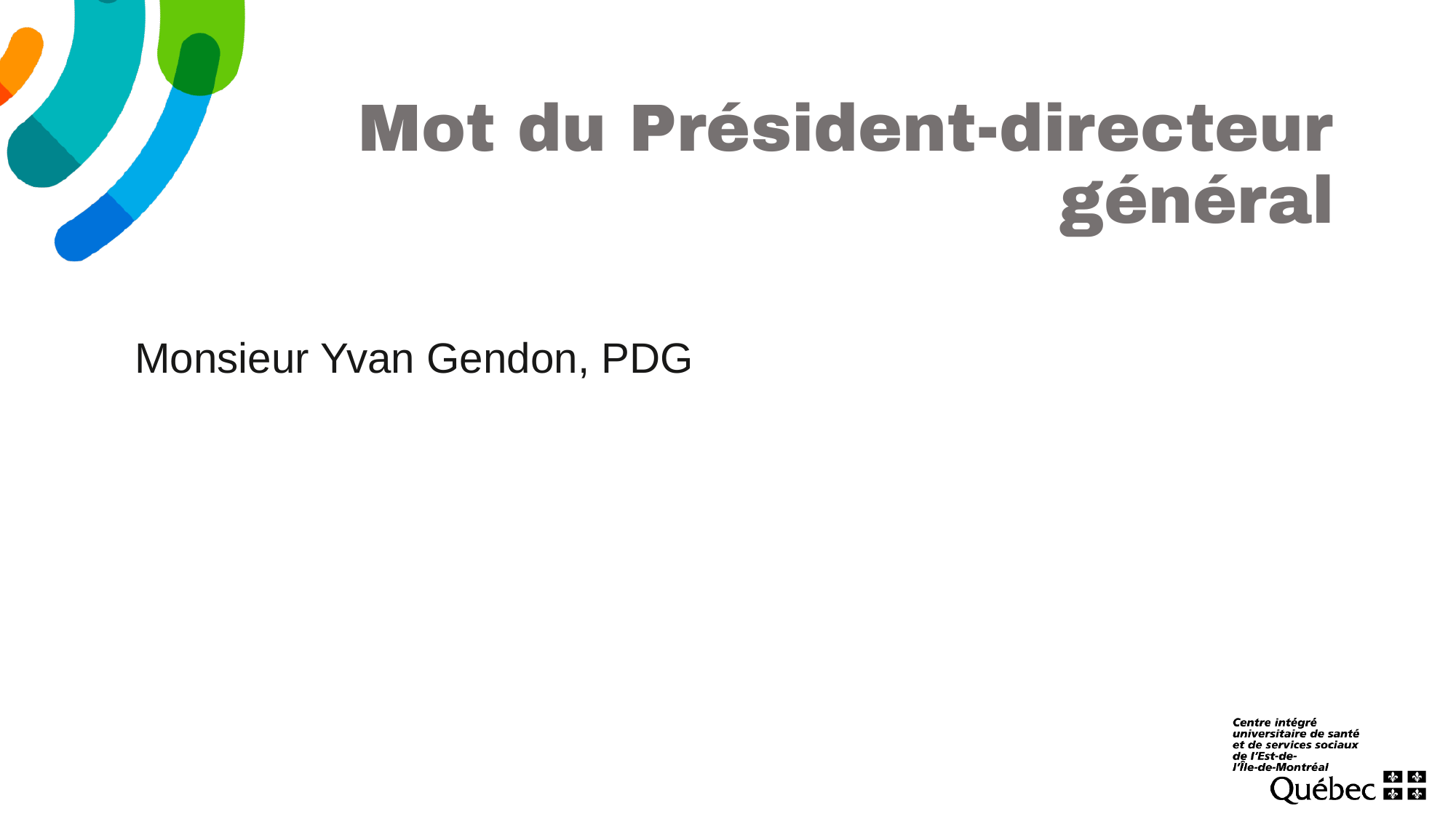

# Mot du Président-directeur général
Monsieur Yvan Gendon, PDG